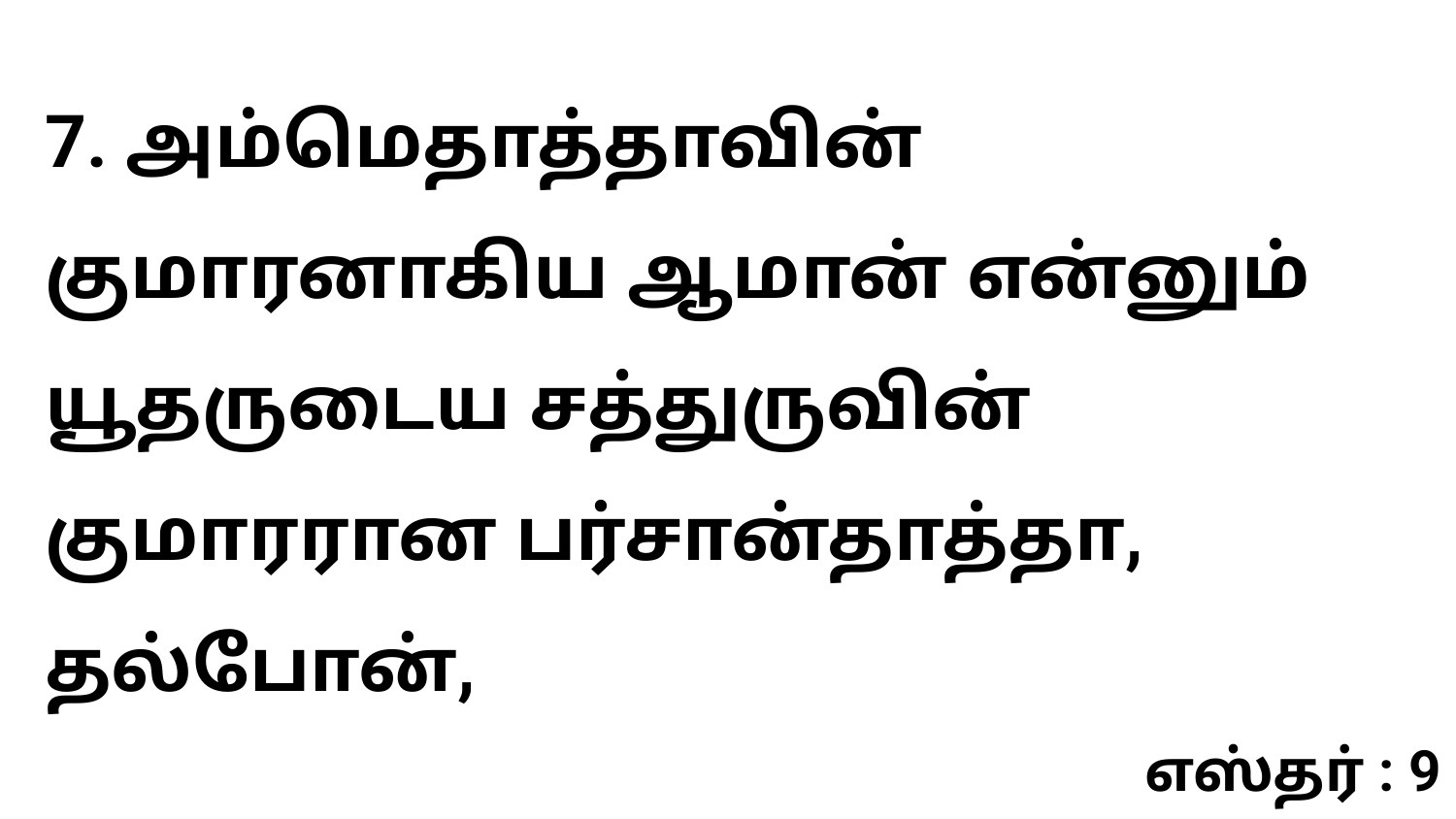

7. அம்மெதாத்தாவின் குமாரனாகிய ஆமான் என்னும் யூதருடைய சத்துருவின் குமாரரான பர்சான்தாத்தா, தல்போன்,
எஸ்தர் : 9